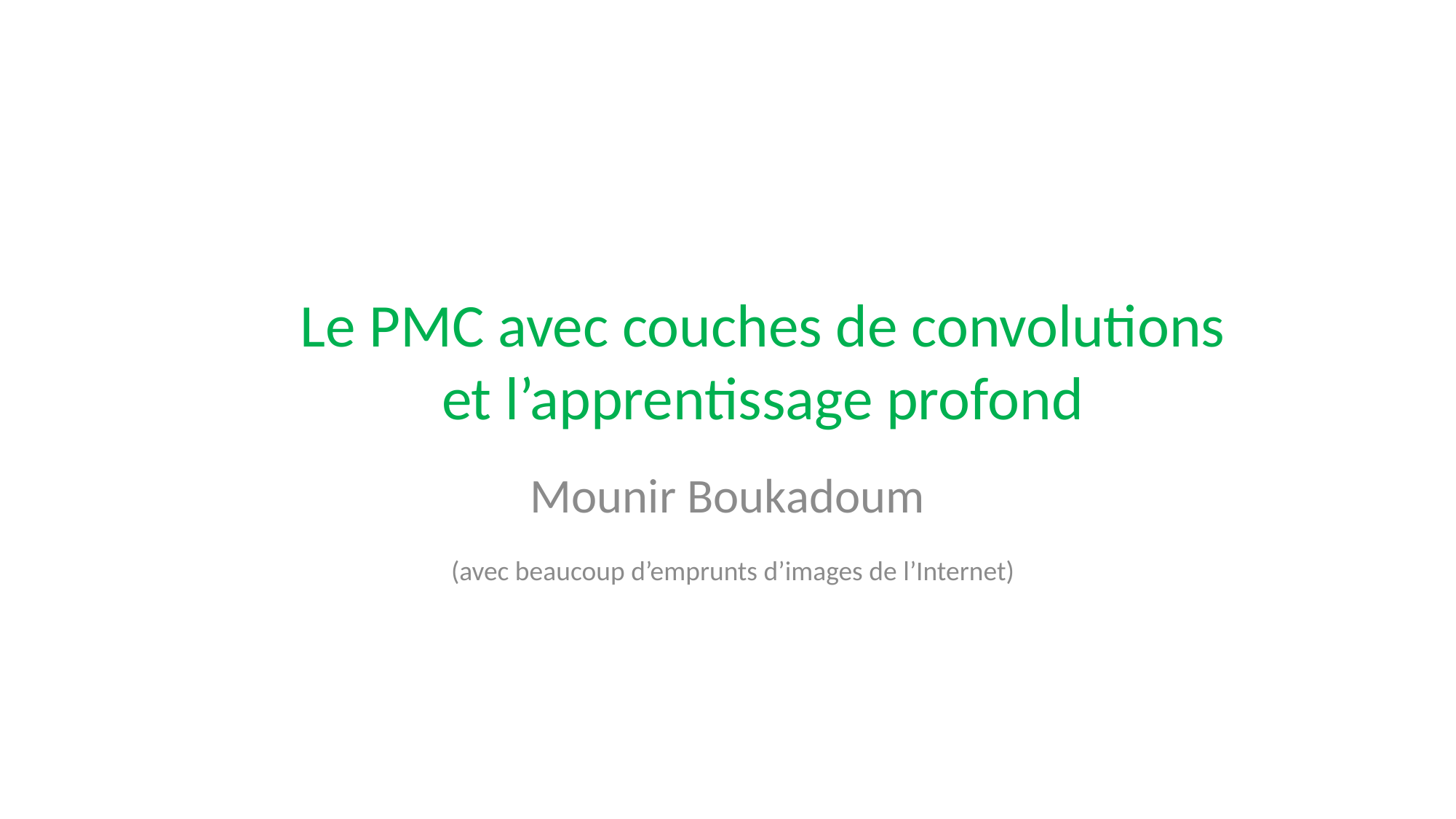

# Le PMC avec couches de convolutions et l’apprentissage profond
Mounir Boukadoum
 (avec beaucoup d’emprunts d’images de l’Internet)